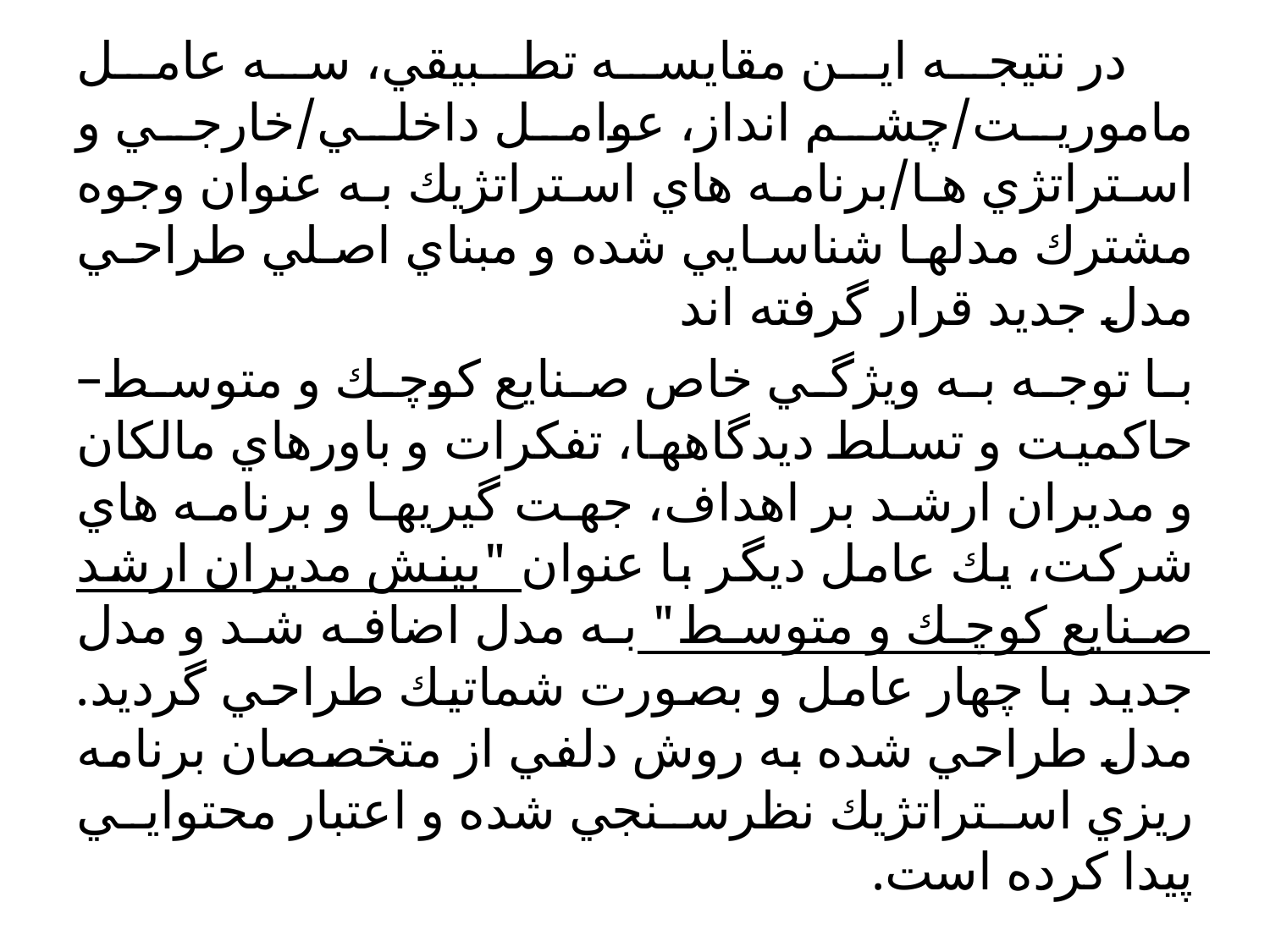

در نتيجه اين مقايسه تطبيقي، سه عامل ماموريت/چشم انداز، عوامل داخلي/خارجي و استراتژي ها/برنامه هاي استراتژيك به عنوان وجوه مشترك مدلها شناسايي شده و مبناي اصلي طراحي مدل جديد قرار گرفته اند
با توجه به ويژگي خاص صنايع كوچك و متوسط– حاكميت و تسلط ديدگاهها، تفكرات و باورهاي مالكان و مديران ارشد بر اهداف، جهت گيريها و برنامه هاي شركت، يك عامل ديگر با عنوان "بينش مديران ارشد صنايع كوچك و متوسط" به مدل اضافه شد و مدل جديد با چهار عامل و بصورت شماتيك طراحي گرديد. مدل طراحي شده به روش دلفي از متخصصان برنامه ريزي استراتژيك نظرسنجي شده و اعتبار محتوايي پيدا كرده است.